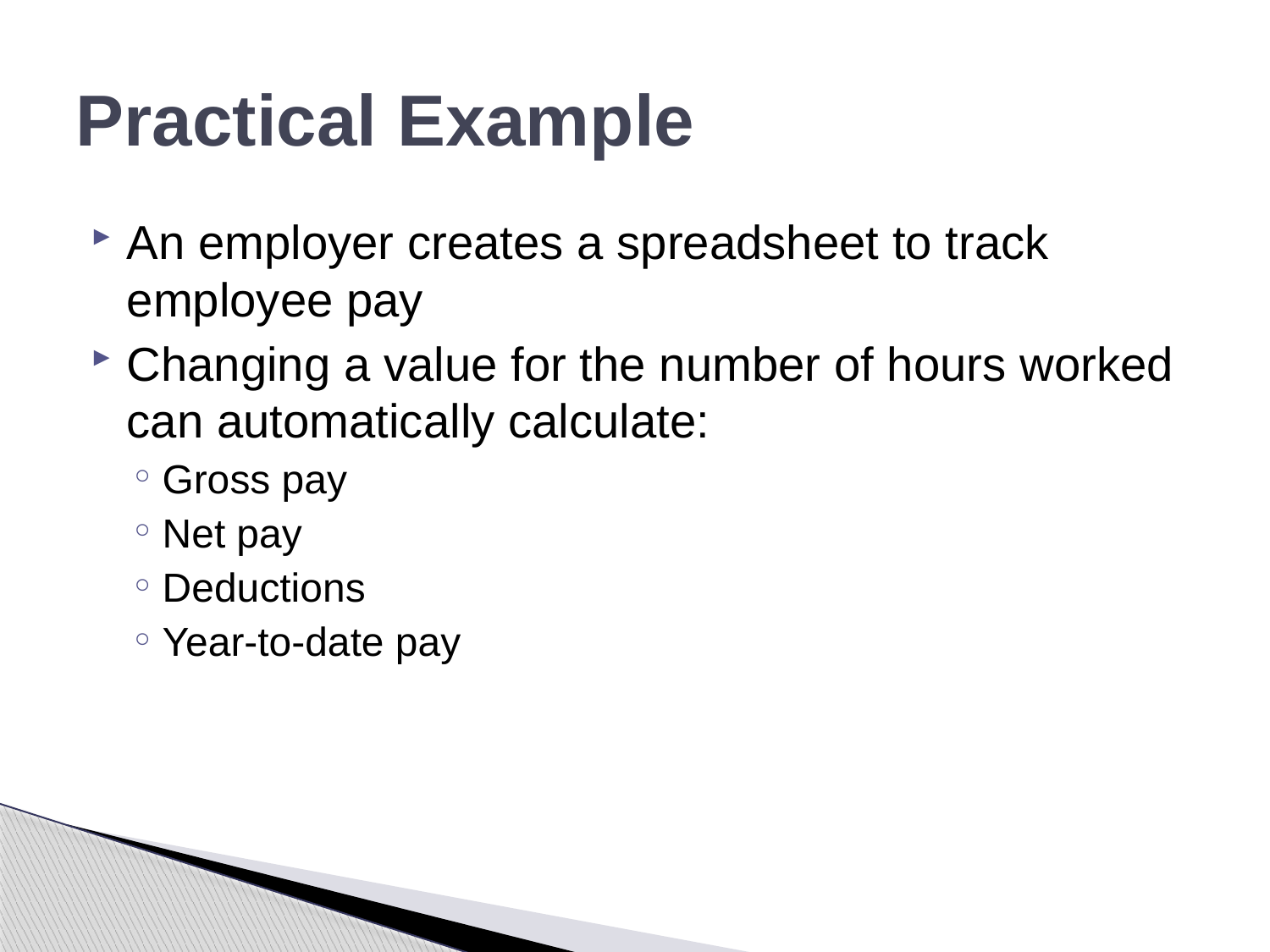

# Practical Example
An employer creates a spreadsheet to track employee pay
Changing a value for the number of hours worked can automatically calculate:
Gross pay
Net pay
Deductions
Year-to-date pay